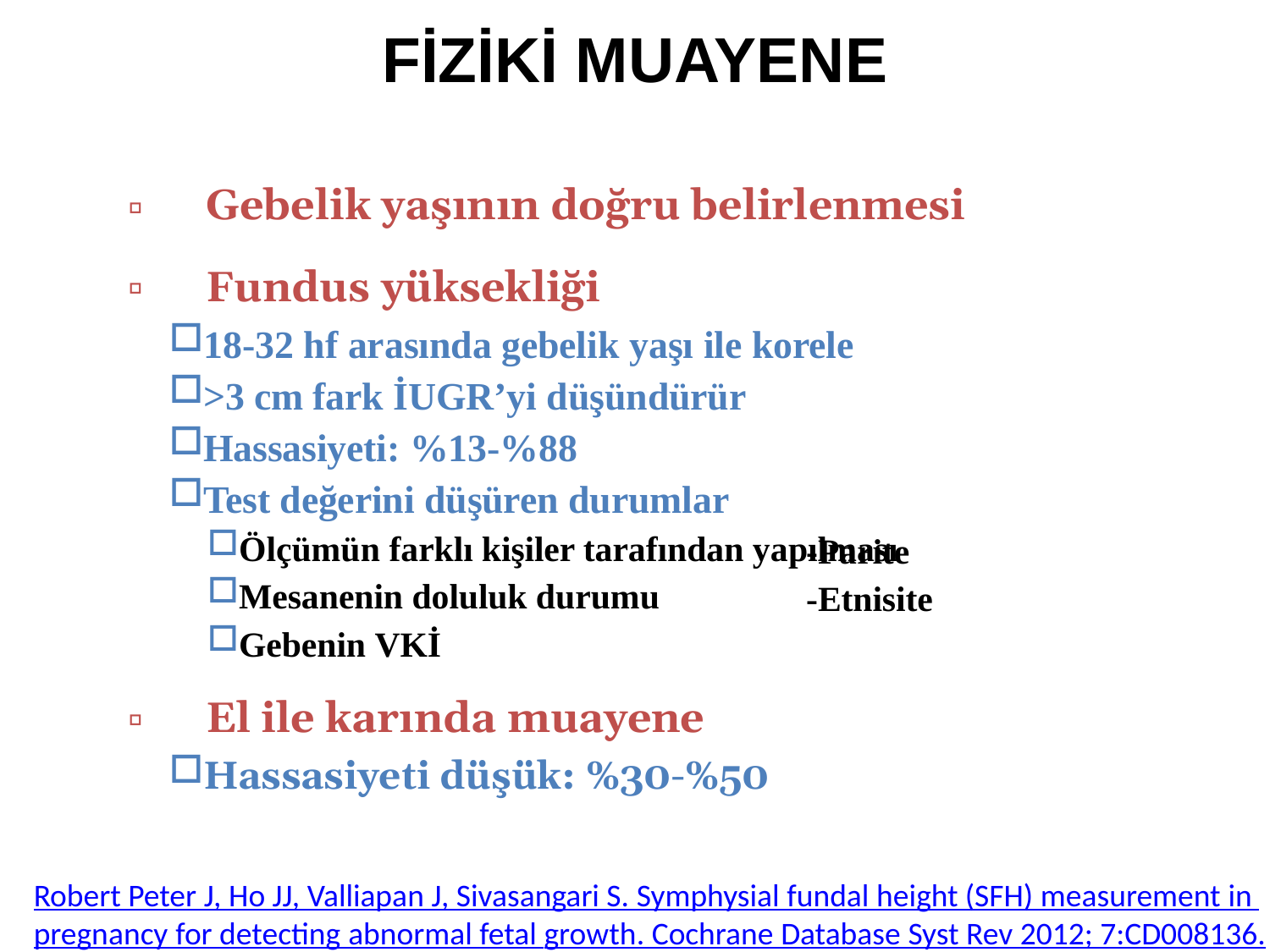

# FİZİKİ MUAYENE

▫	Gebelik yaşının doğru belirlenmesi
▫	Fundus yüksekliği
18-32 hf arasında gebelik yaşı ile korele
>3 cm fark İUGR’yi düşündürür
Hassasiyeti: %13-%88
Test değerini düşüren durumlar
Ölçümün farklı kişiler tarafından yapılması
Mesanenin doluluk durumu
Gebenin VKİ
▫	El ile karında muayene
Hassasiyeti düşük: %30-%50

-Parite
-Etnisite
Robert Peter J, Ho JJ, Valliapan J, Sivasangari S. Symphysial fundal height (SFH) measurement in pregnancy for detecting abnormal fetal growth. Cochrane Database Syst Rev 2012; 7:CD008136.